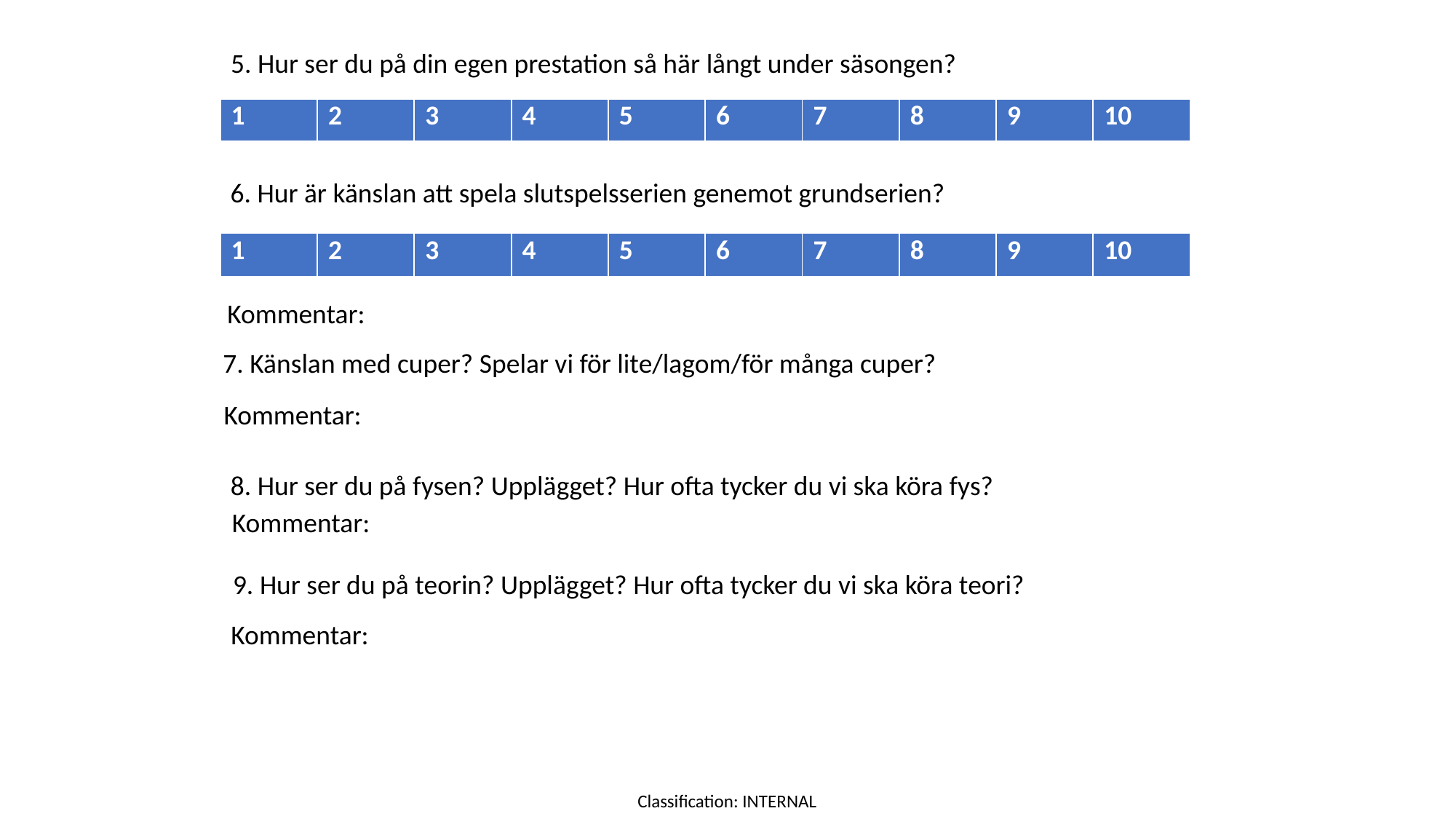

5. Hur ser du på din egen prestation så här långt under säsongen?
| 1 | 2 | 3 | 4 | 5 | 6 | 7 | 8 | 9 | 10 |
| --- | --- | --- | --- | --- | --- | --- | --- | --- | --- |

6. Hur är känslan att spela slutspelsserien genemot grundserien?
| 1 | 2 | 3 | 4 | 5 | 6 | 7 | 8 | 9 | 10 |
| --- | --- | --- | --- | --- | --- | --- | --- | --- | --- |
Kommentar:
7. Känslan med cuper? Spelar vi för lite/lagom/för många cuper?
Kommentar:

8. Hur ser du på fysen? Upplägget? Hur ofta tycker du vi ska köra fys?
Kommentar:
9. Hur ser du på teorin? Upplägget? Hur ofta tycker du vi ska köra teori?

Kommentar: